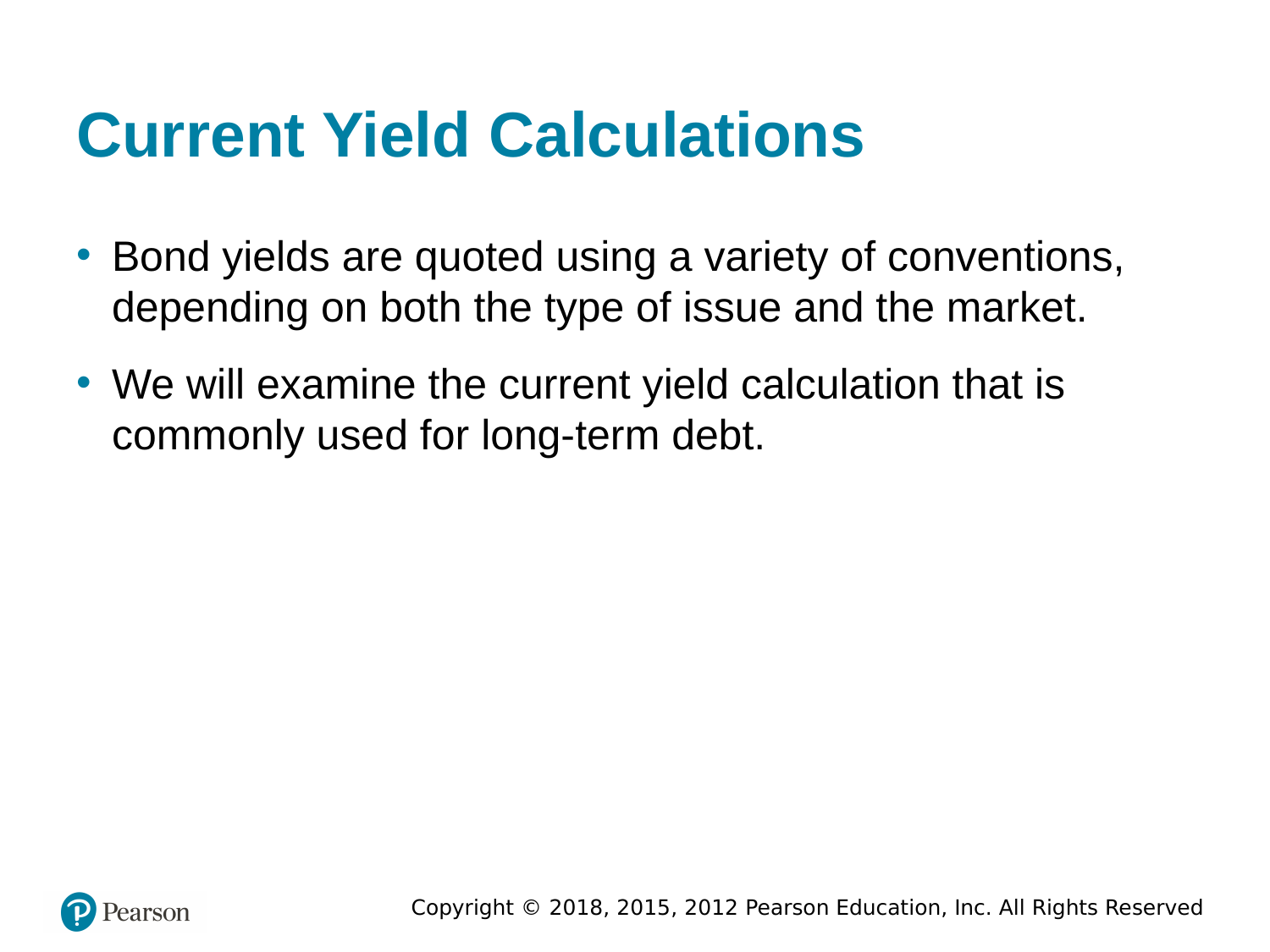

# Current Yield Calculations
Bond yields are quoted using a variety of conventions, depending on both the type of issue and the market.
We will examine the current yield calculation that is commonly used for long-term debt.